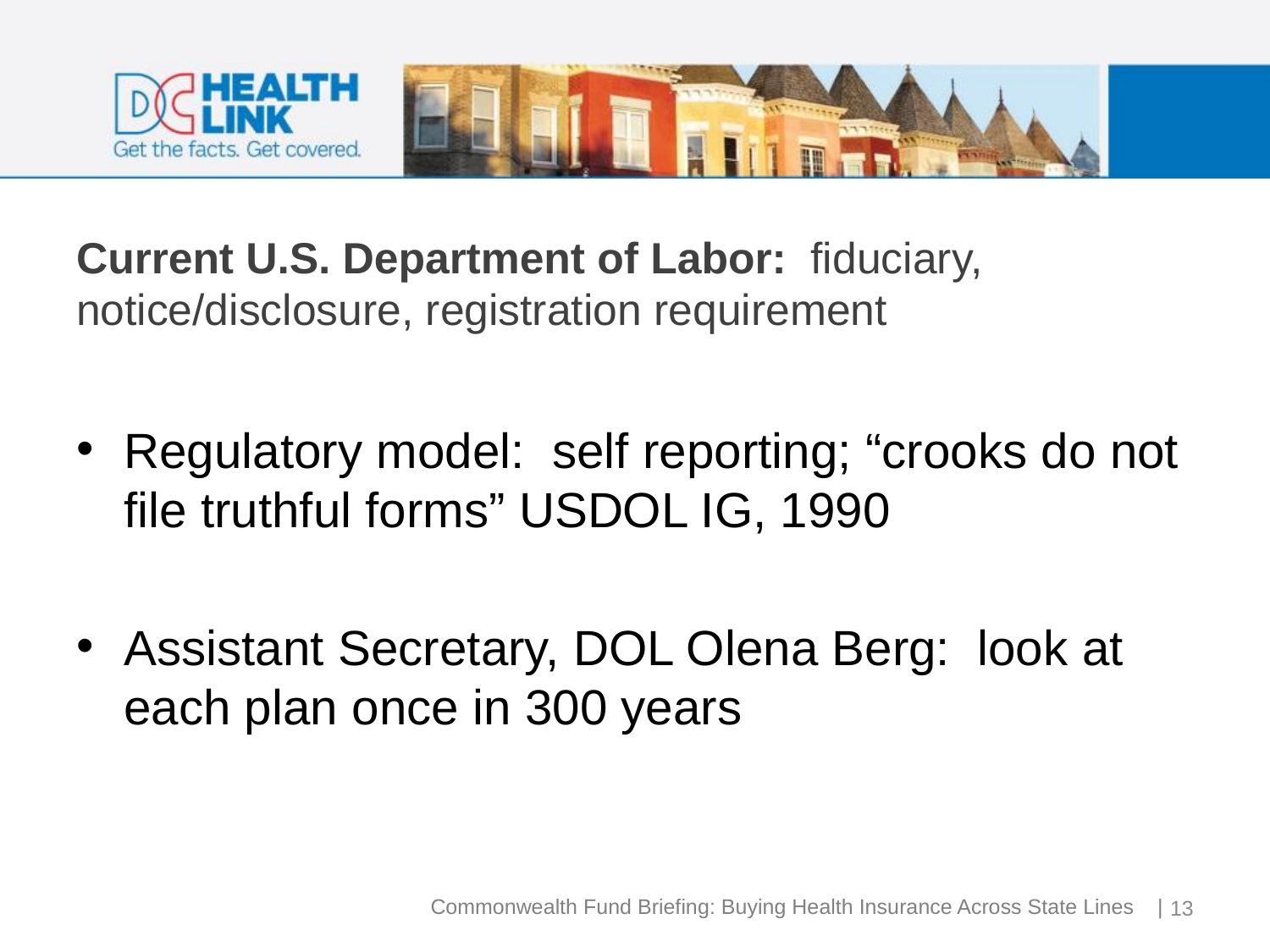

# Current U.S. Department of Labor:  fiduciary, notice/disclosure, registration requirement
Regulatory model:  self reporting; “crooks do not file truthful forms” USDOL IG, 1990

Assistant Secretary, DOL Olena Berg:  look at each plan once in 300 years

Commonwealth Fund Briefing: Buying Health Insurance Across State Lines    |
13